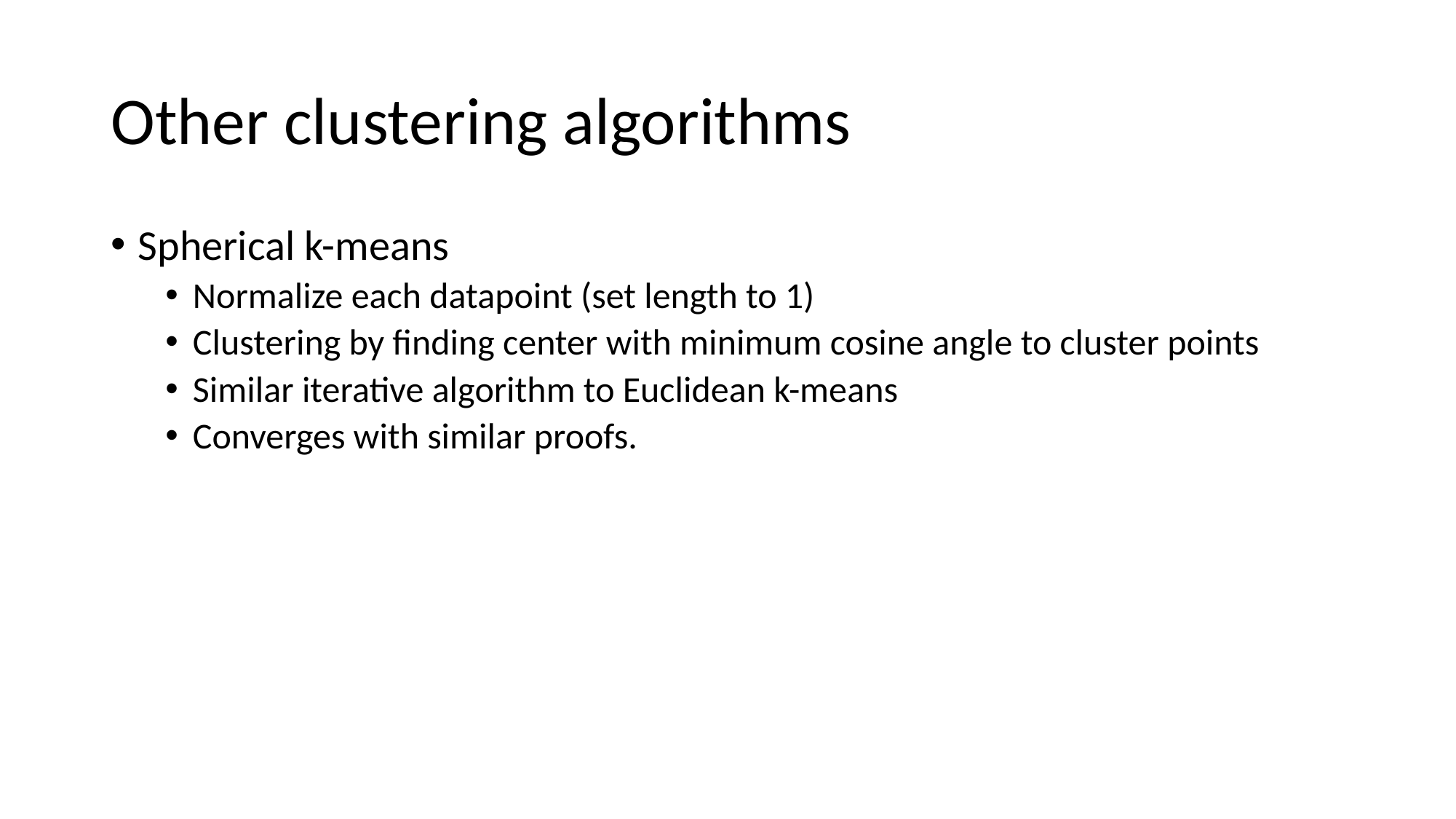

# Other clustering algorithms
Spherical k-means
Normalize each datapoint (set length to 1)
Clustering by finding center with minimum cosine angle to cluster points
Similar iterative algorithm to Euclidean k-means
Converges with similar proofs.